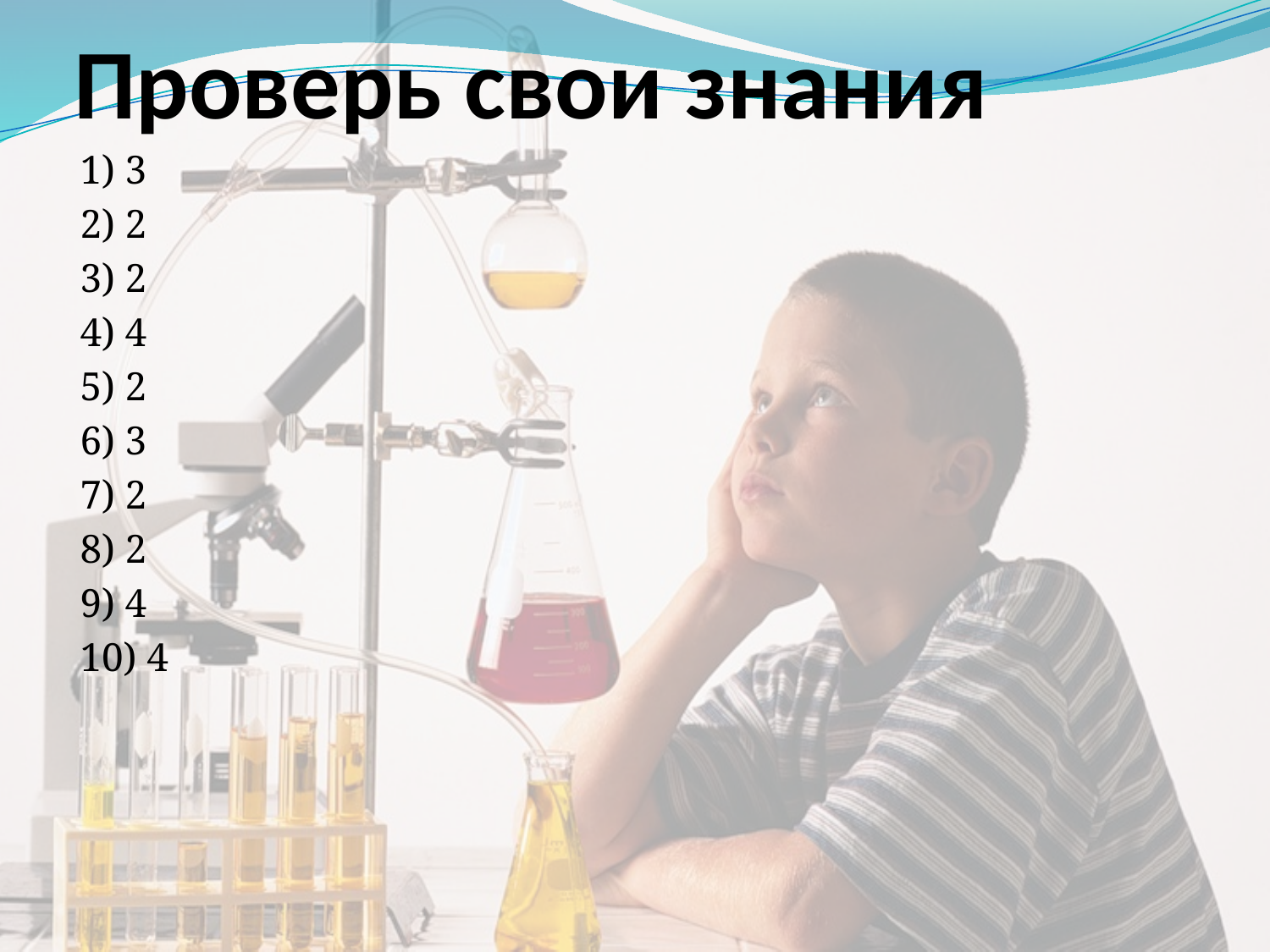

# Проверь свои знания
1) 3
2) 2
3) 2
4) 4
5) 2
6) 3
7) 2
8) 2
9) 4
10) 4